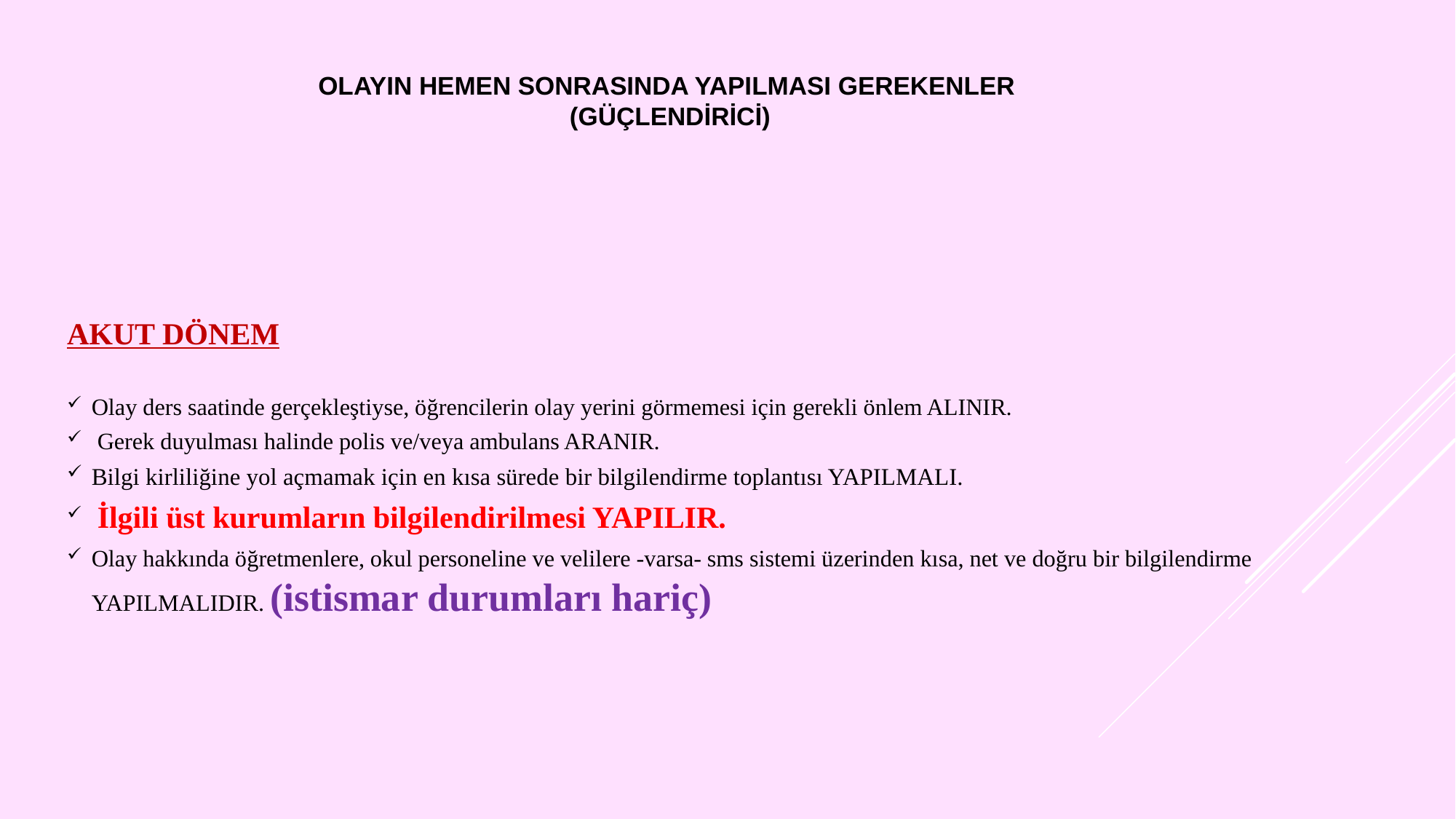

# OlayIn Hemen SonrasInda YapIlmasI Gerekenler (güçlendirici)

AKUT DÖNEM

Olay ders saatinde gerçekleştiyse, öğrencilerin olay yerini görmemesi için gerekli önlem ALINIR.
 Gerek duyulması halinde polis ve/veya ambulans ARANIR.
Bilgi kirliliğine yol açmamak için en kısa sürede bir bilgilendirme toplantısı YAPILMALI.
 İlgili üst kurumların bilgilendirilmesi YAPILIR.
Olay hakkında öğretmenlere, okul personeline ve velilere -varsa- sms sistemi üzerinden kısa, net ve doğru bir bilgilendirme YAPILMALIDIR. (istismar durumları hariç)